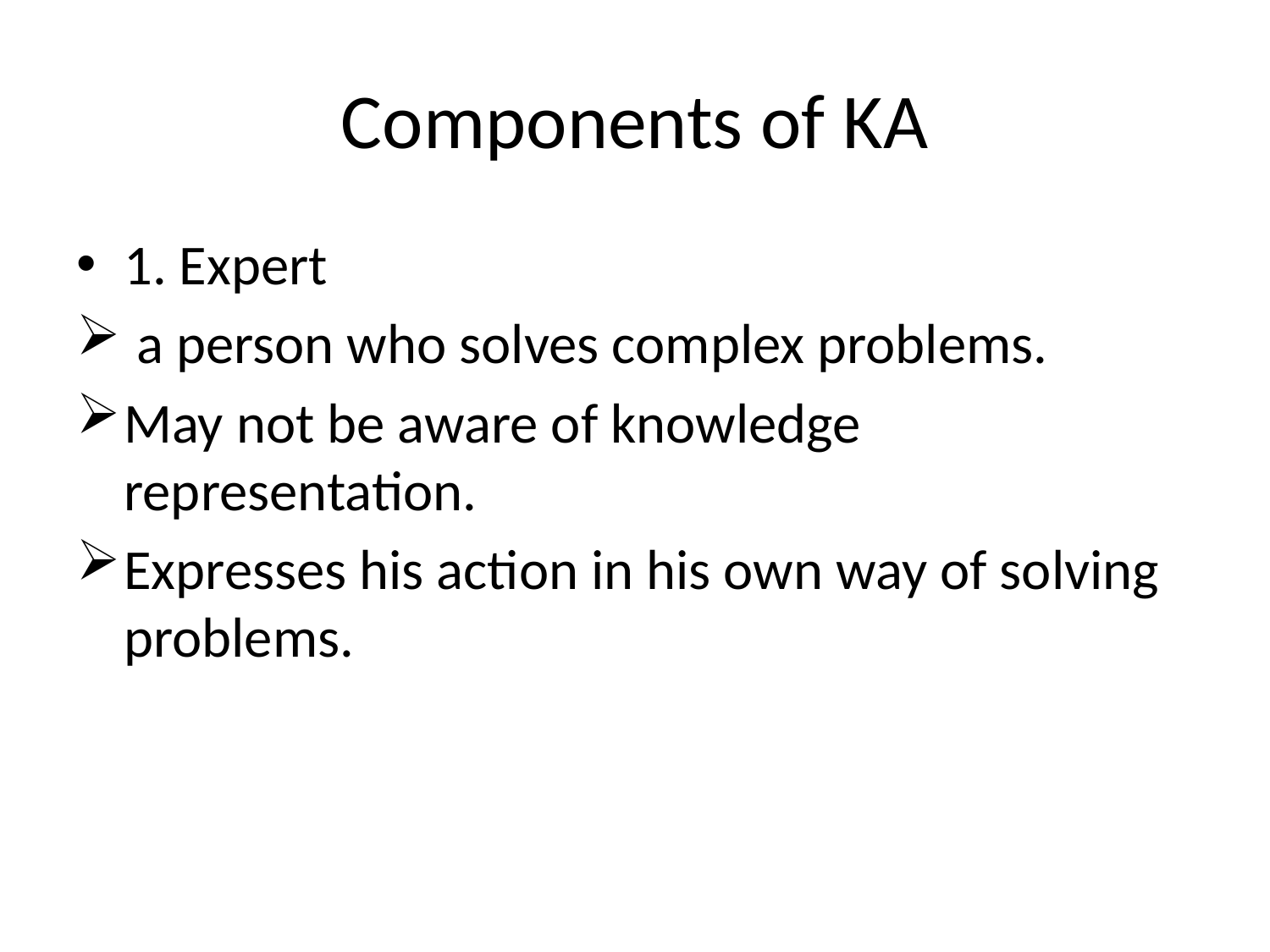

# Components of KA
1. Expert
 a person who solves complex problems.
May not be aware of knowledge representation.
Expresses his action in his own way of solving problems.